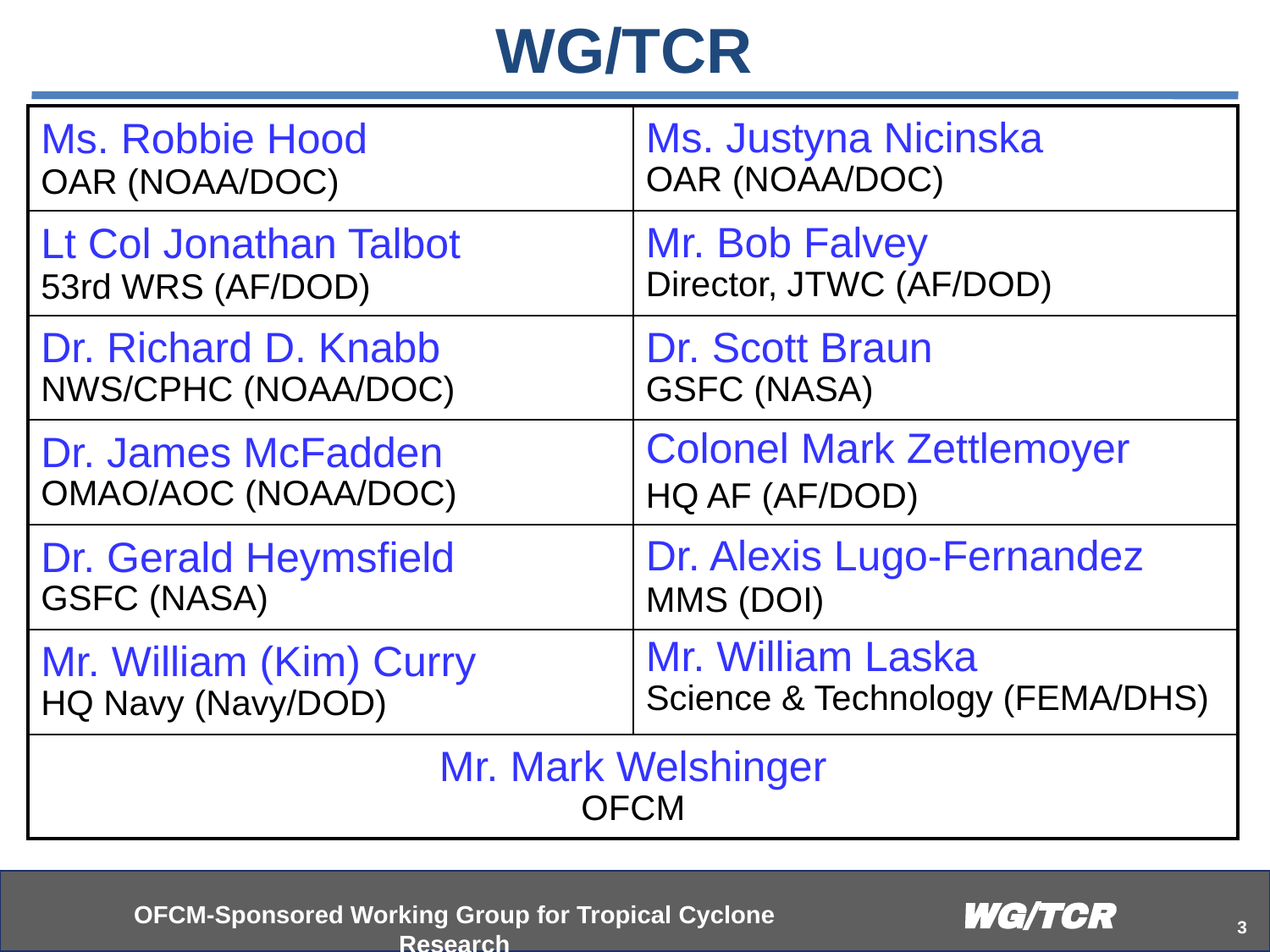

WG/TCR
| Ms. Robbie Hood OAR (NOAA/DOC) | Ms. Justyna Nicinska OAR (NOAA/DOC) |
| --- | --- |
| Lt Col Jonathan Talbot 53rd WRS (AF/DOD) | Mr. Bob Falvey Director, JTWC (AF/DOD) |
| Dr. Richard D. Knabb NWS/CPHC (NOAA/DOC) | Dr. Scott Braun GSFC (NASA) |
| Dr. James McFadden OMAO/AOC (NOAA/DOC) | Colonel Mark Zettlemoyer HQ AF (AF/DOD) |
| Dr. Gerald Heymsfield GSFC (NASA) | Dr. Alexis Lugo-Fernandez MMS (DOI) |
| Mr. William (Kim) Curry HQ Navy (Navy/DOD) | Mr. William Laska Science & Technology (FEMA/DHS) |
| Mr. Mark Welshinger OFCM |  |